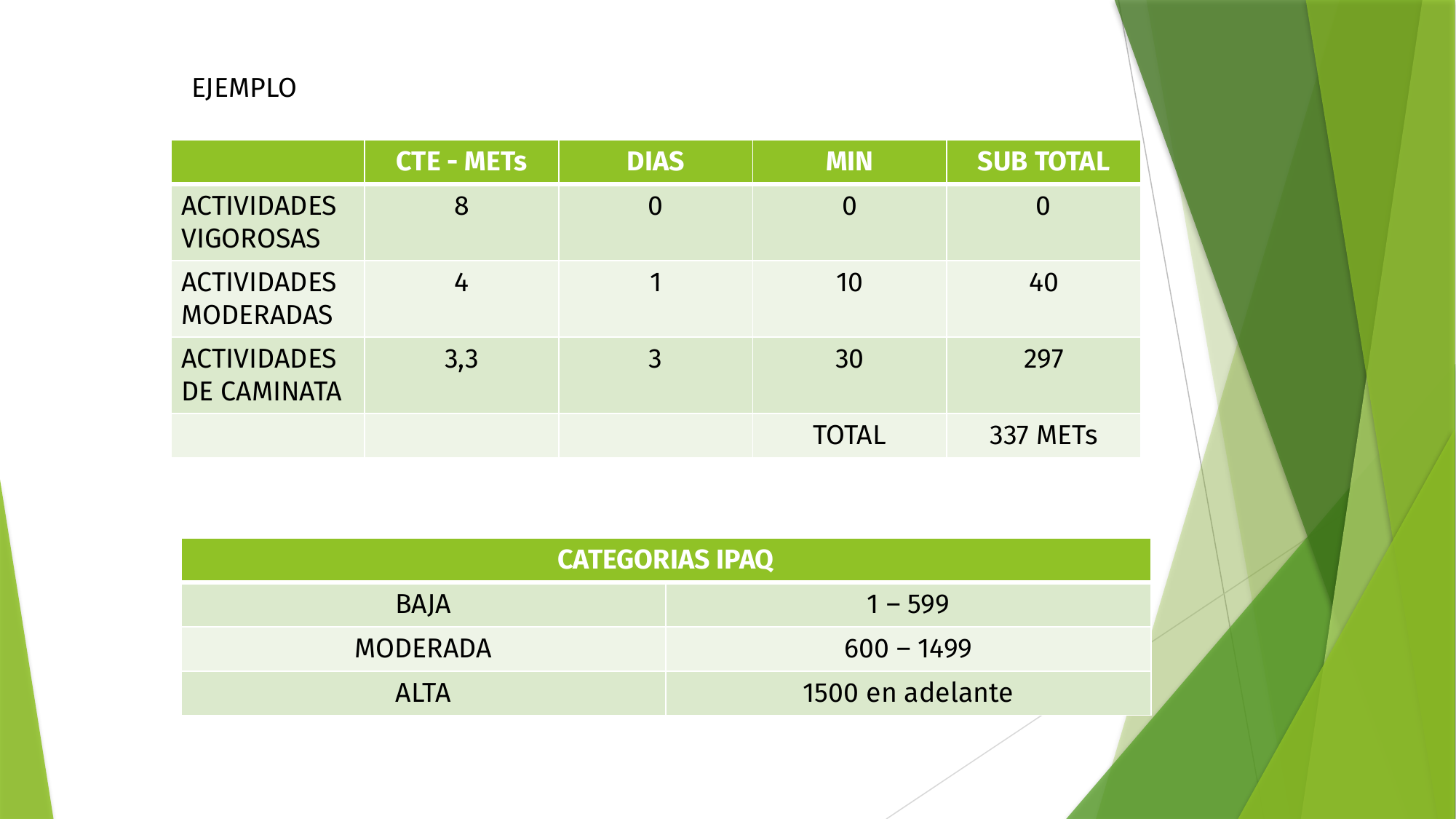

EJEMPLO
|  | CTE - METs | DIAS | MIN | SUB TOTAL |
| --- | --- | --- | --- | --- |
| ACTIVIDADES VIGOROSAS | 8 | 0 | 0 | 0 |
| ACTIVIDADES MODERADAS | 4 | 1 | 10 | 40 |
| ACTIVIDADES DE CAMINATA | 3,3 | 3 | 30 | 297 |
|  |  |  | TOTAL | 337 METs |
| CATEGORIAS IPAQ |  |
| --- | --- |
| BAJA | 1 – 599 |
| MODERADA | 600 – 1499 |
| ALTA | 1500 en adelante |